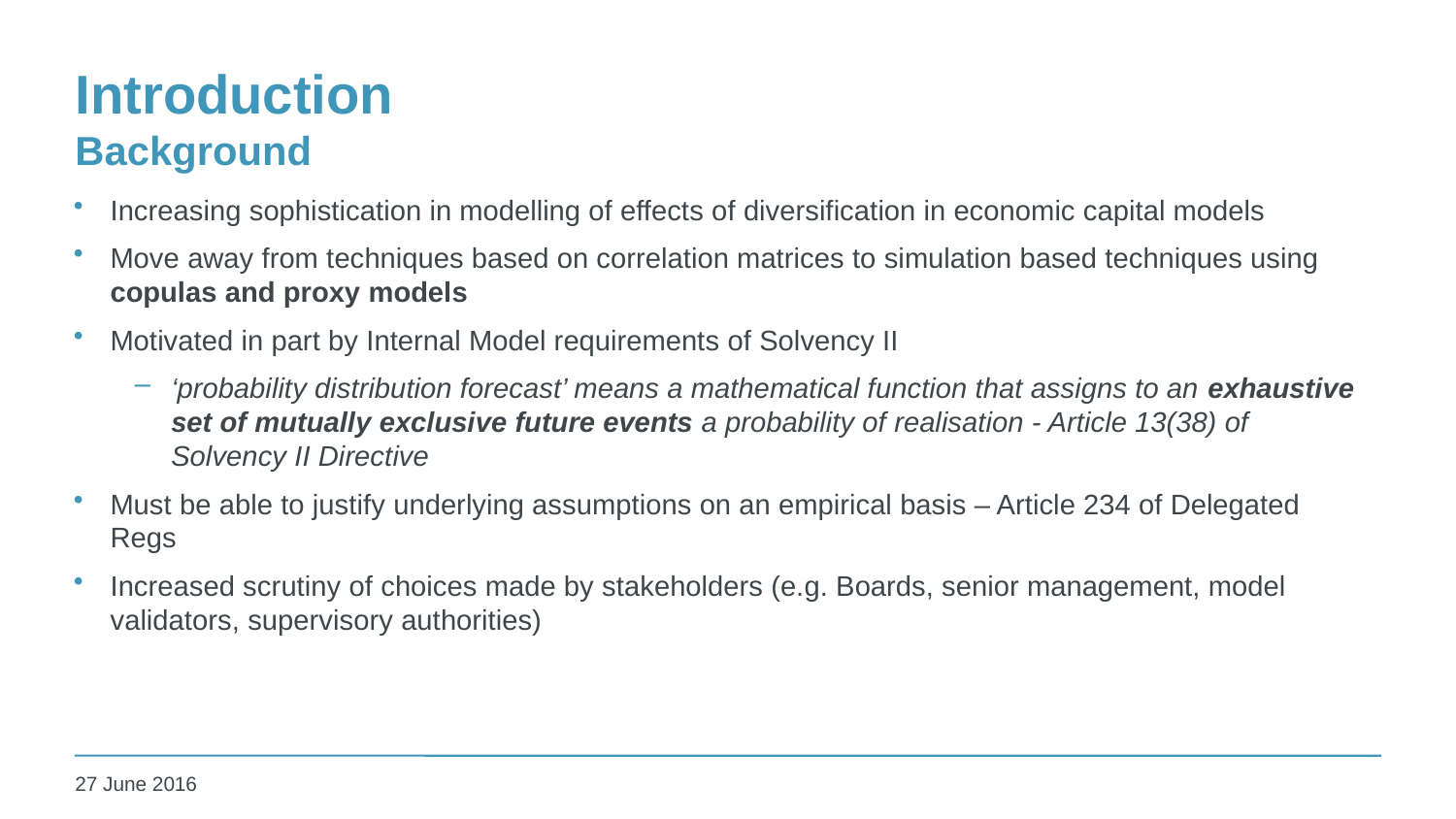

# Introduction Background
Increasing sophistication in modelling of effects of diversification in economic capital models
Move away from techniques based on correlation matrices to simulation based techniques using copulas and proxy models
Motivated in part by Internal Model requirements of Solvency II
‘probability distribution forecast’ means a mathematical function that assigns to an exhaustive set of mutually exclusive future events a probability of realisation - Article 13(38) of Solvency II Directive
Must be able to justify underlying assumptions on an empirical basis – Article 234 of Delegated Regs
Increased scrutiny of choices made by stakeholders (e.g. Boards, senior management, model validators, supervisory authorities)
27 June 2016